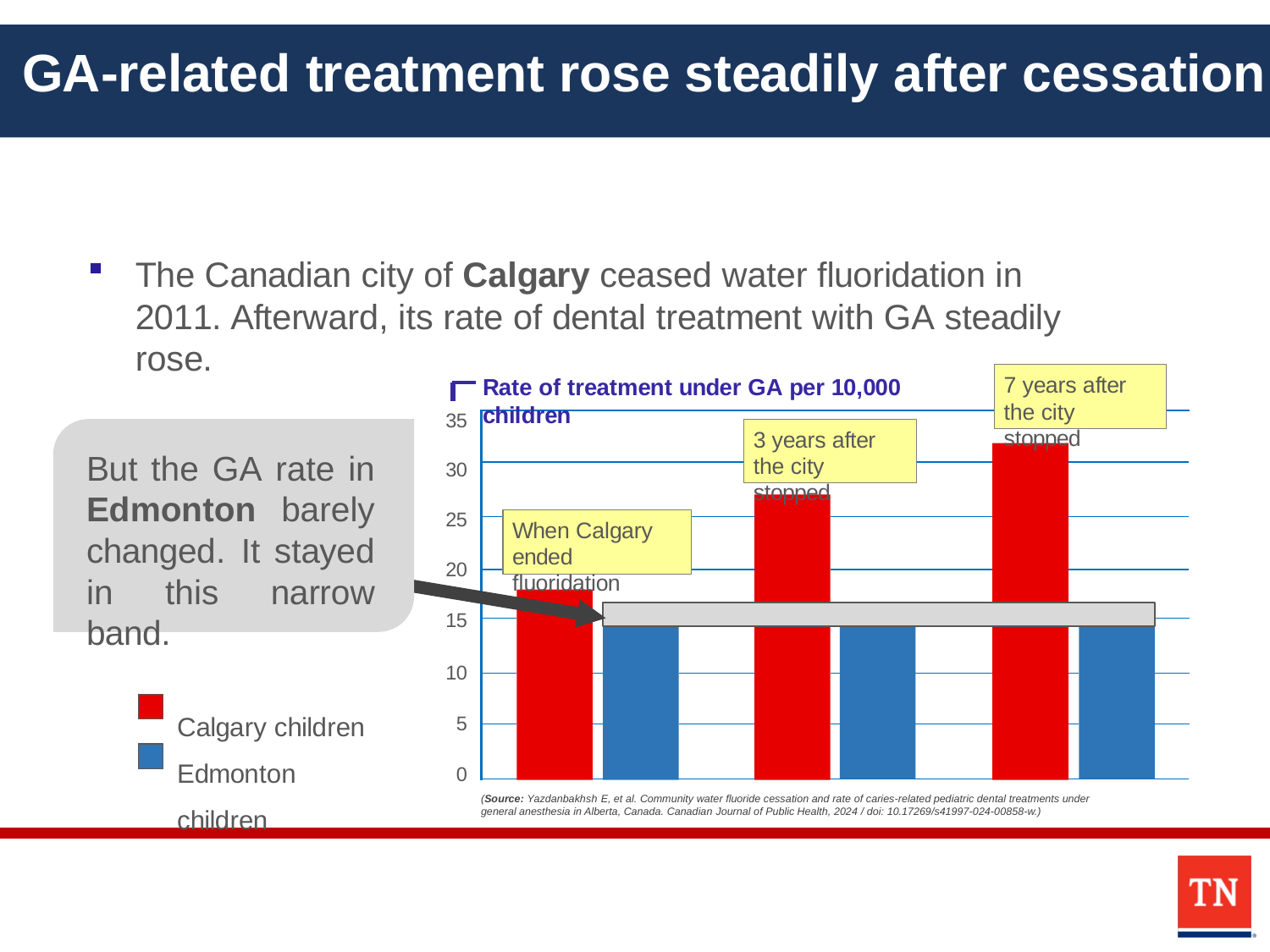

# GA-related treatment rose steadily after cessation

The Canadian city of Calgary ceased water fluoridation in 2011. Afterward, its rate of dental treatment with GA steadily rose.

7 years after the city stopped
Rate of treatment under GA per 10,000 children

35

3 years after the city stopped

But the GA rate in Edmonton barely changed. It stayed in this narrow band.
30

25

When Calgary ended fluoridation
20

15

10

Calgary children Edmonton children
5

0

(Source: Yazdanbakhsh E, et al. Community water fluoride cessation and rate of caries-related pediatric dental treatments under general anesthesia in Alberta, Canada. Canadian Journal of Public Health, 2024 / doi: 10.17269/s41997-024-00858-w.)